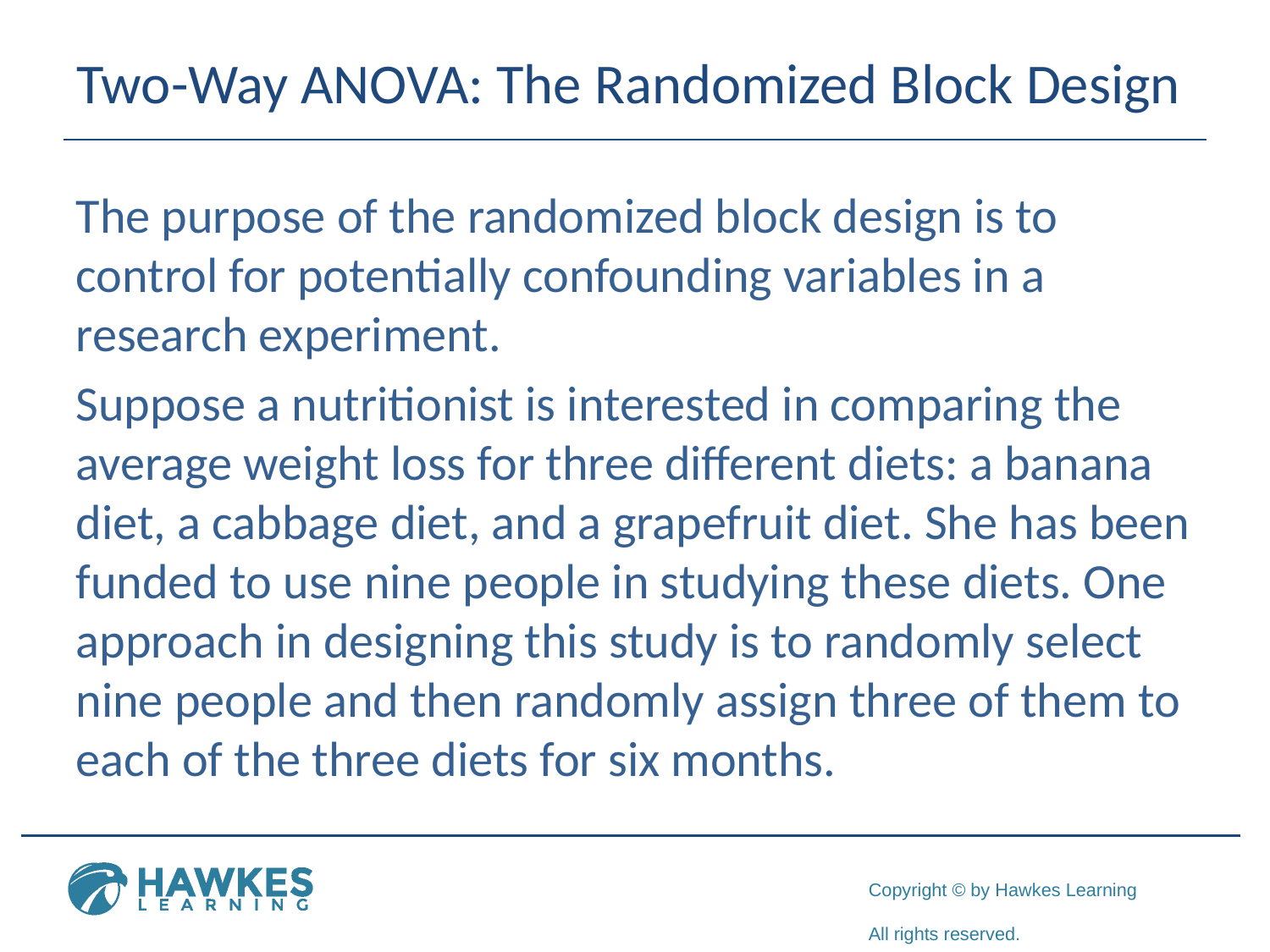

# Two-Way ANOVA: The Randomized Block Design
The purpose of the randomized block design is to control for potentially confounding variables in a research experiment.
Suppose a nutritionist is interested in comparing the average weight loss for three different diets: a banana diet, a cabbage diet, and a grapefruit diet. She has been funded to use nine people in studying these diets. One approach in designing this study is to randomly select nine people and then randomly assign three of them to each of the three diets for six months.